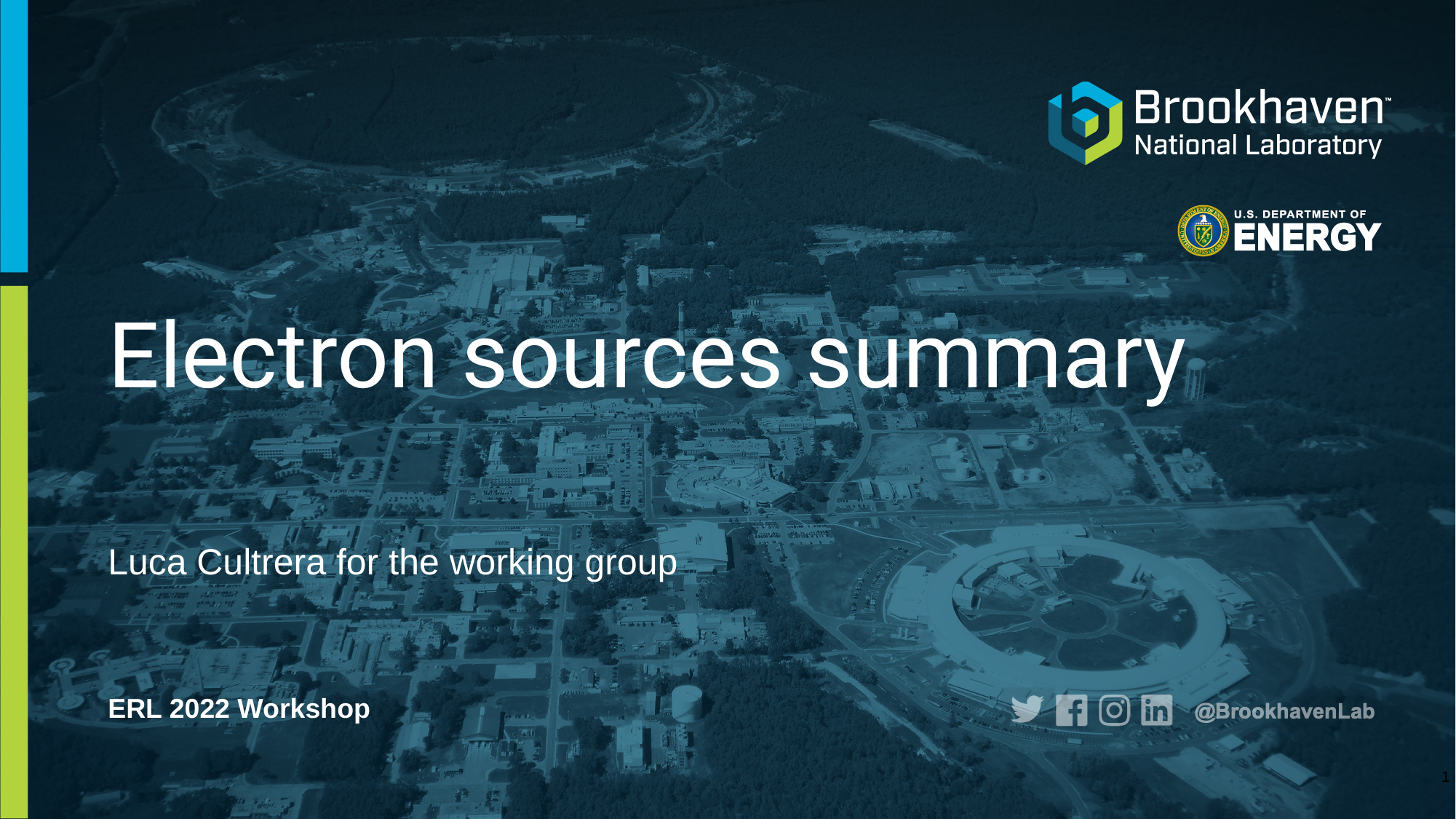

# Electron sources summary
Luca Cultrera for the working group
ERL 2022 Workshop
1